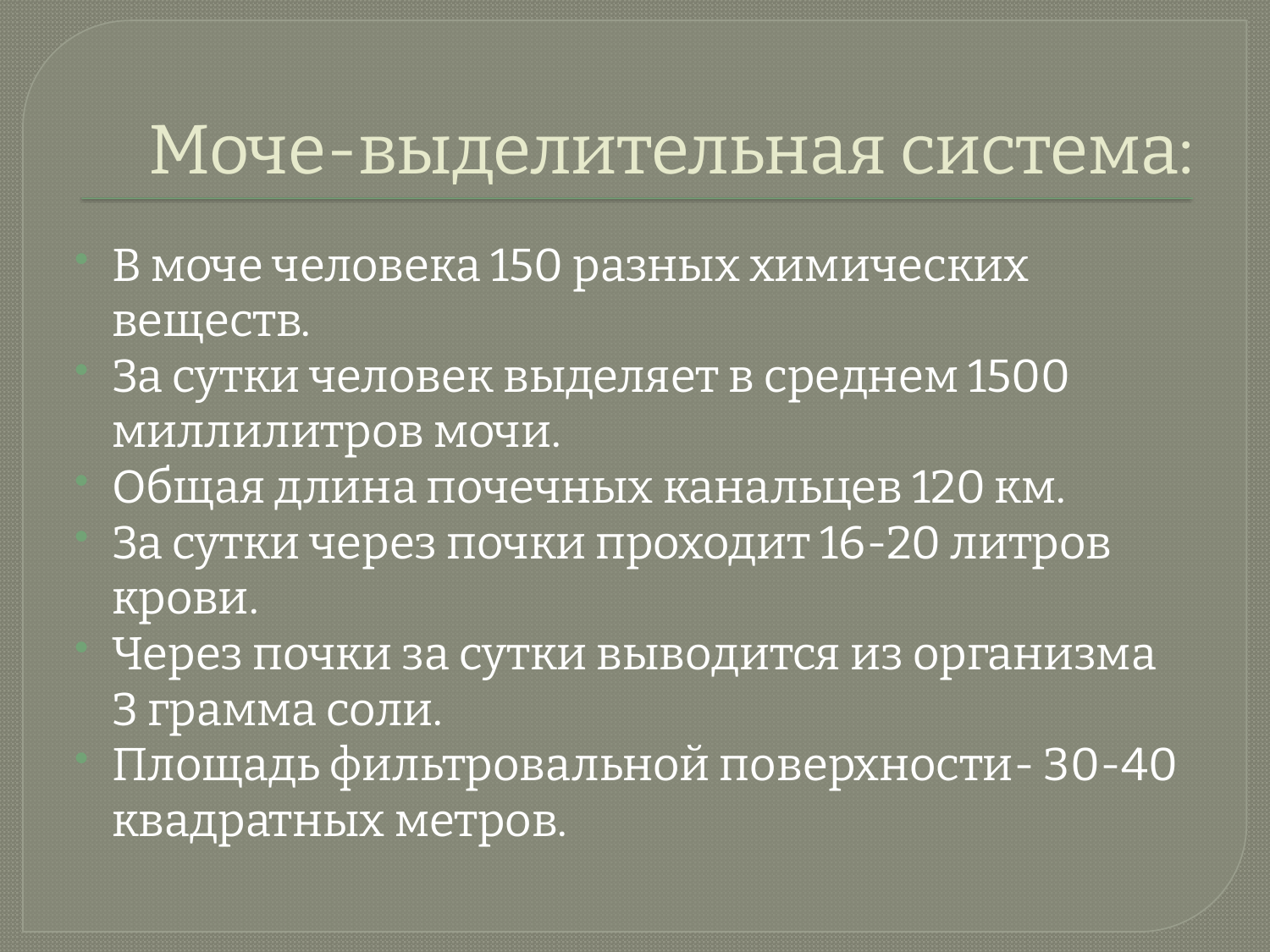

# Моче-выделительная система:
В моче человека 150 разных химических веществ.
За сутки человек выделяет в среднем 1500 миллилитров мочи.
Общая длина почечных канальцев 120 км.
За сутки через почки проходит 16-20 литров крови.
Через почки за сутки выводится из организма 3 грамма соли.
Площадь фильтровальной поверхности- 30-40 квадратных метров.